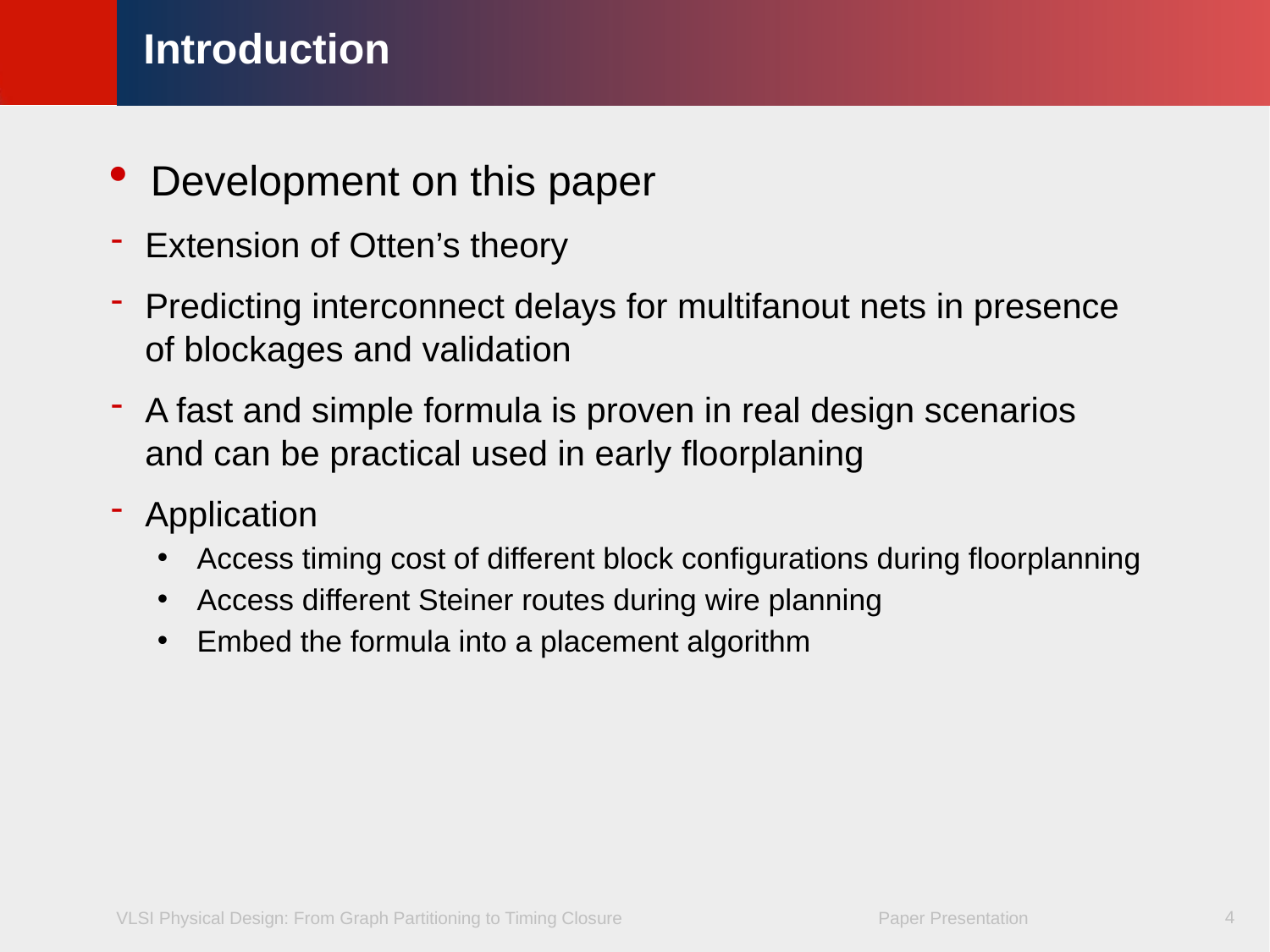

# Introduction
Development on this paper
Extension of Otten’s theory
Predicting interconnect delays for multifanout nets in presence
of blockages and validation
A fast and simple formula is proven in real design scenarios
and can be practical used in early floorplaning
Application
Access timing cost of different block configurations during floorplanning
Access different Steiner routes during wire planning
Embed the formula into a placement algorithm

4